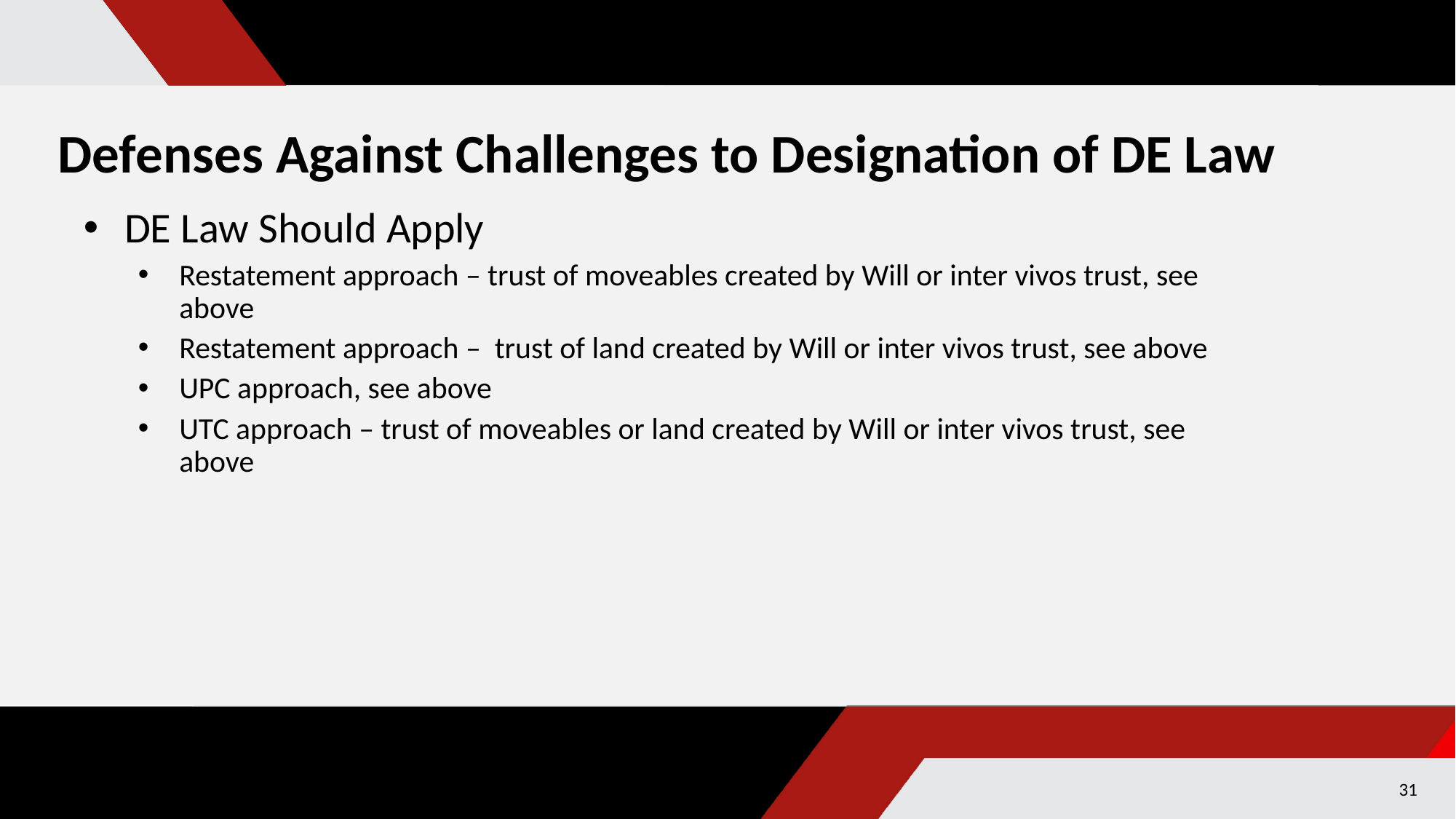

# Defenses Against Challenges to Designation of DE Law
DE Law Should Apply
Restatement approach – trust of moveables created by Will or inter vivos trust, see above
Restatement approach –  trust of land created by Will or inter vivos trust, see above
UPC approach, see above
UTC approach – trust of moveables or land created by Will or inter vivos trust, see above

31